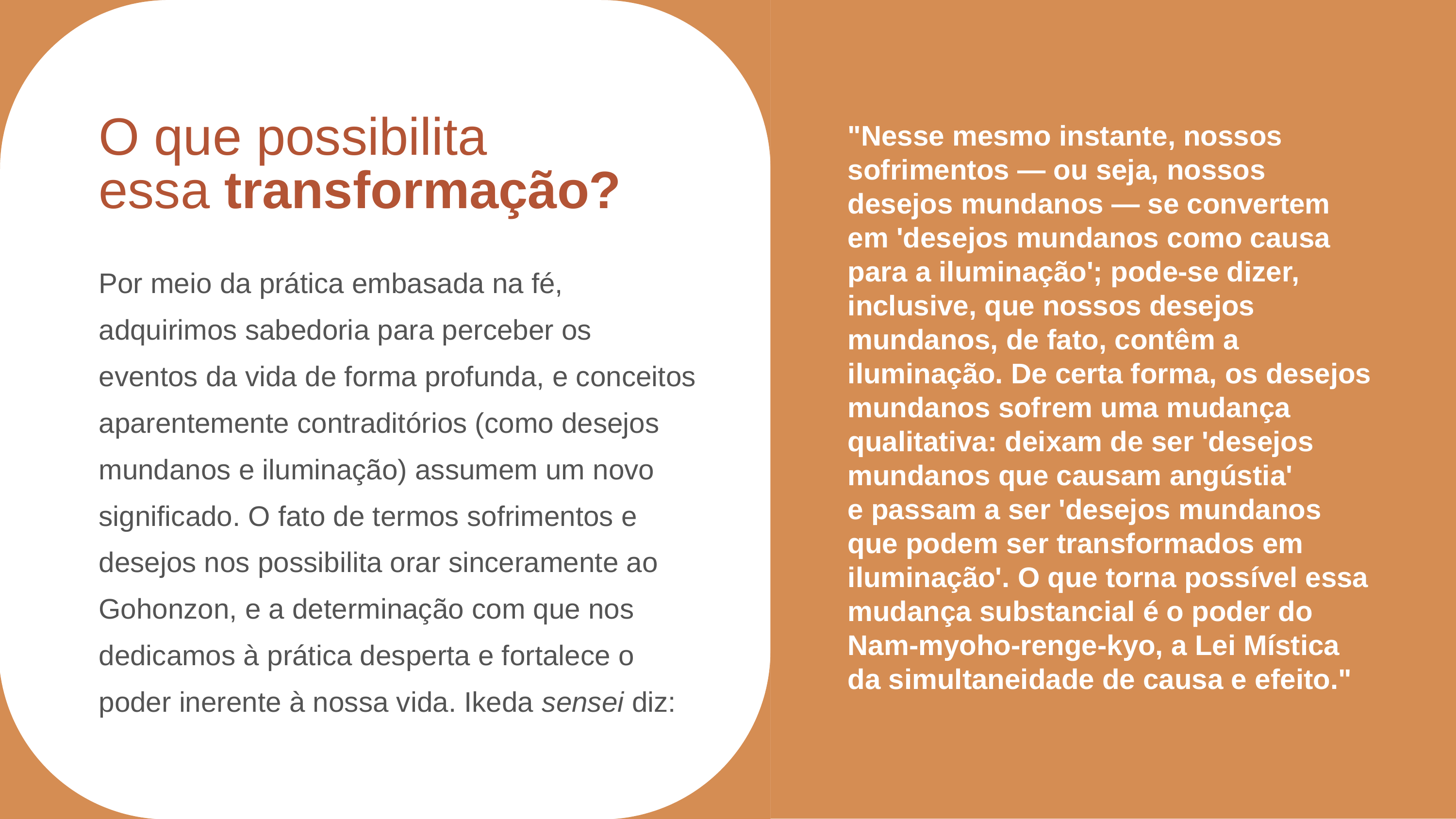

O que possibilita
essa transformação?
"Nesse mesmo instante, nossos sofrimentos — ou seja, nossos desejos mundanos — se convertem em 'desejos mundanos como causa para a iluminação'; pode-se dizer, inclusive, que nossos desejos mundanos, de fato, contêm a iluminação. De certa forma, os desejos mundanos sofrem uma mudança qualitativa: deixam de ser 'desejos mundanos que causam angústia'
e passam a ser 'desejos mundanos que podem ser transformados em iluminação'. O que torna possível essa mudança substancial é o poder do Nam-myoho-renge-kyo, a Lei Mística da simultaneidade de causa e efeito."
Por meio da prática embasada na fé, adquirimos sabedoria para perceber os eventos da vida de forma profunda, e conceitos aparentemente contraditórios (como desejos mundanos e iluminação) assumem um novo significado. O fato de termos sofrimentos e desejos nos possibilita orar sinceramente ao Gohonzon, e a determinação com que nos dedicamos à prática desperta e fortalece o poder inerente à nossa vida. Ikeda sensei diz: